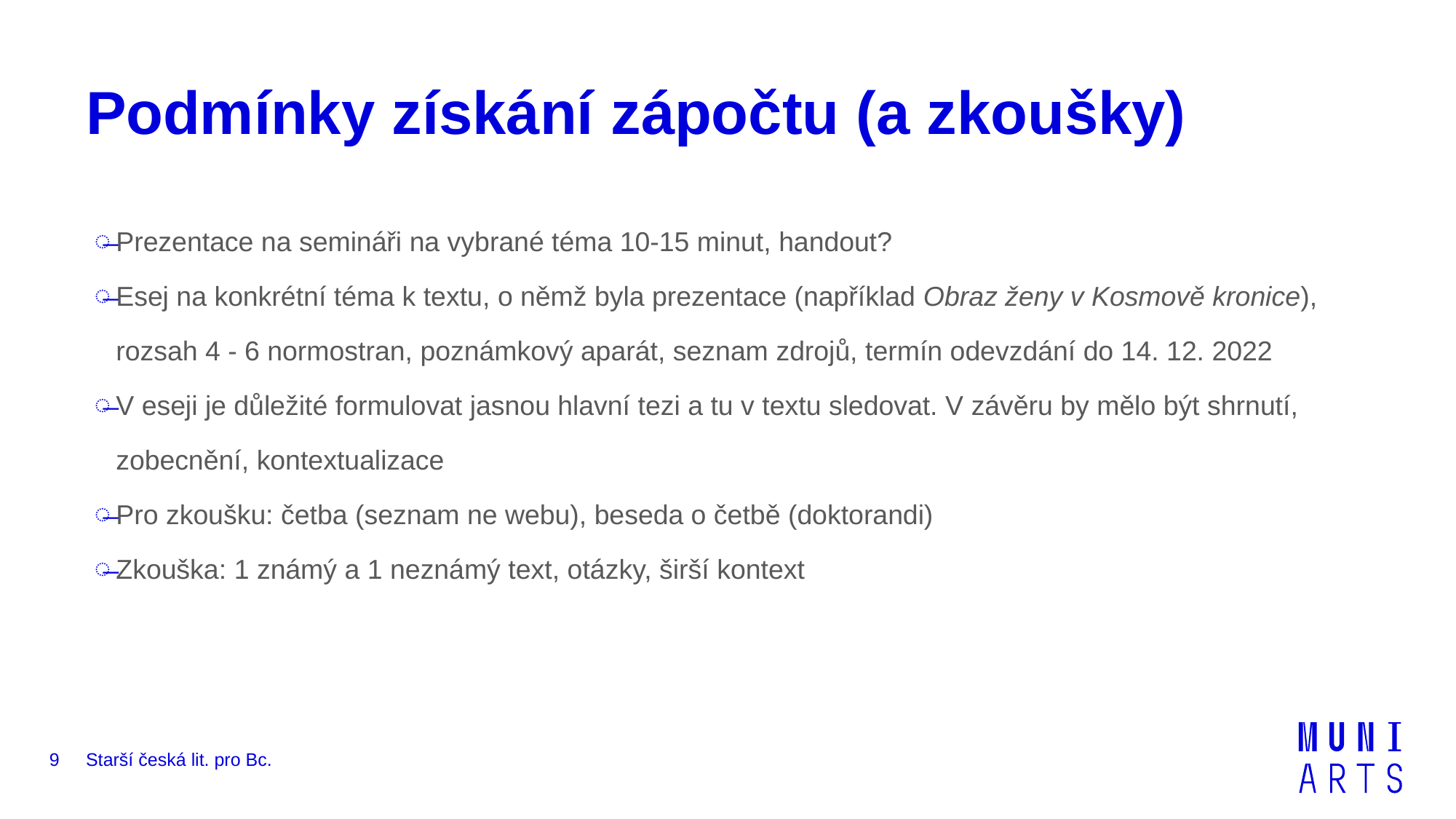

# Podmínky získání zápočtu (a zkoušky)
Prezentace na semináři na vybrané téma 10-15 minut, handout?
Esej na konkrétní téma k textu, o němž byla prezentace (například Obraz ženy v Kosmově kronice), rozsah 4 - 6 normostran, poznámkový aparát, seznam zdrojů, termín odevzdání do 14. 12. 2022
V eseji je důležité formulovat jasnou hlavní tezi a tu v textu sledovat. V závěru by mělo být shrnutí, zobecnění, kontextualizace
Pro zkoušku: četba (seznam ne webu), beseda o četbě (doktorandi)
Zkouška: 1 známý a 1 neznámý text, otázky, širší kontext

9
Starší česká lit. pro Bc.